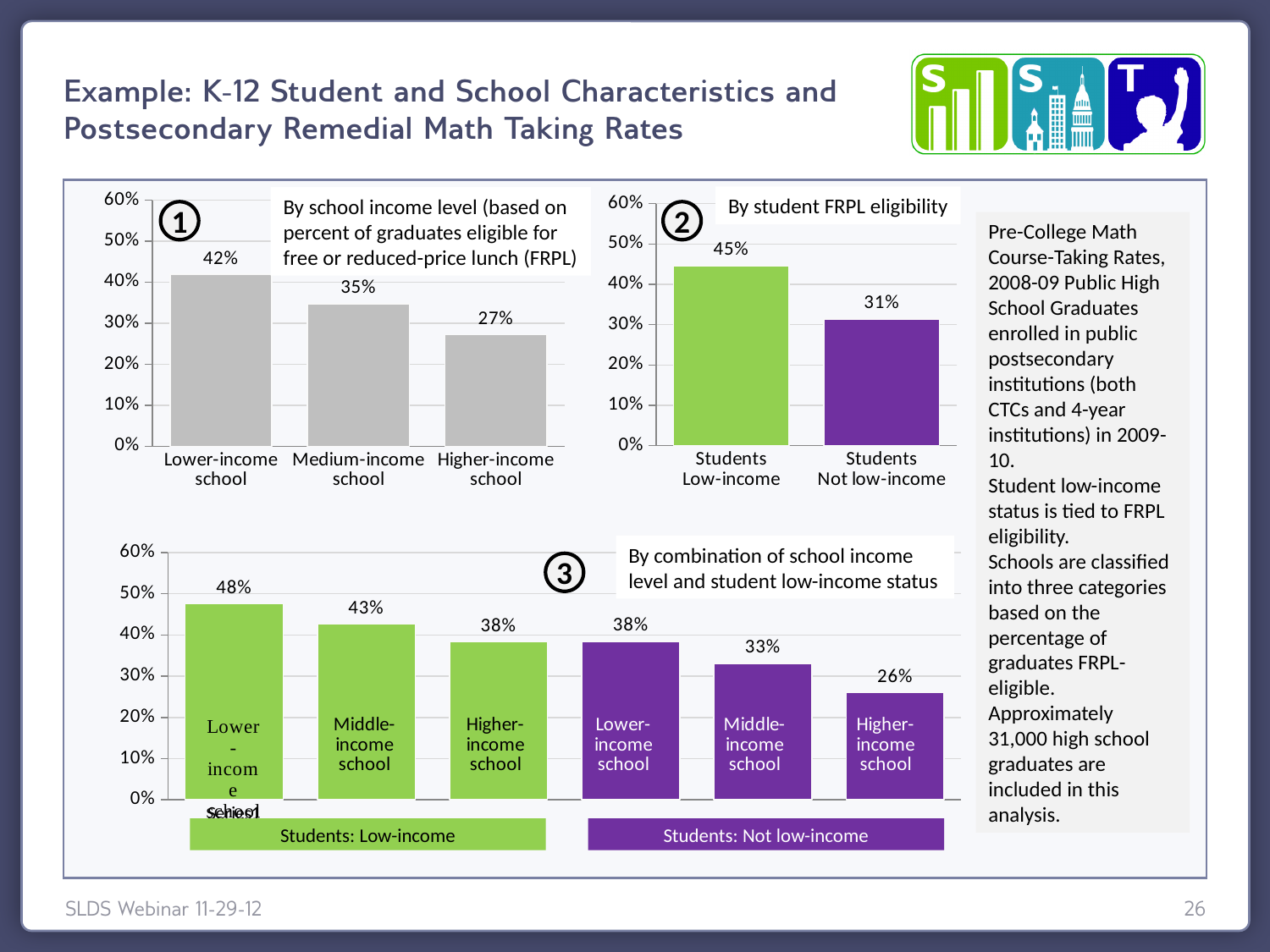

Example: K-12 Student and School Characteristics and
Postsecondary Remedial Math Taking Rates

### Chart

| Category | Pre-college mathematics |
|---|---|
| Lower-income
school | 0.4194480102695765 |
| Medium-income
school | 0.3476167076167077 |
| Higher-income
school | 0.2719213552181164 |

### Chart

| Category | Pre-college mathematics |
|---|---|
| Students
Low-income | 0.44610591900311525 |
| Students
Not low-income | 0.31410413101931084 |
By student FRPL eligibility
By school income level (based on percent of graduates eligible for free or reduced-price lunch (FRPL)
1

2

Pre-College Math Course-Taking Rates,
2008-09 Public High School Graduates enrolled in public postsecondary institutions (both CTCs and 4-year institutions) in 2009-10.
Student low-income status is tied to FRPL eligibility.
Schools are classified into three categories based on the percentage of graduates FRPL-eligible.
Approximately 31,000 high school graduates are included in this analysis.

### Chart

| Category | Pre-college mathematics |
|---|---|
By combination of school income level and student low-income status
3

Students: Low-income
Students: Not low-income
SLDS Webinar 11-29-12
26